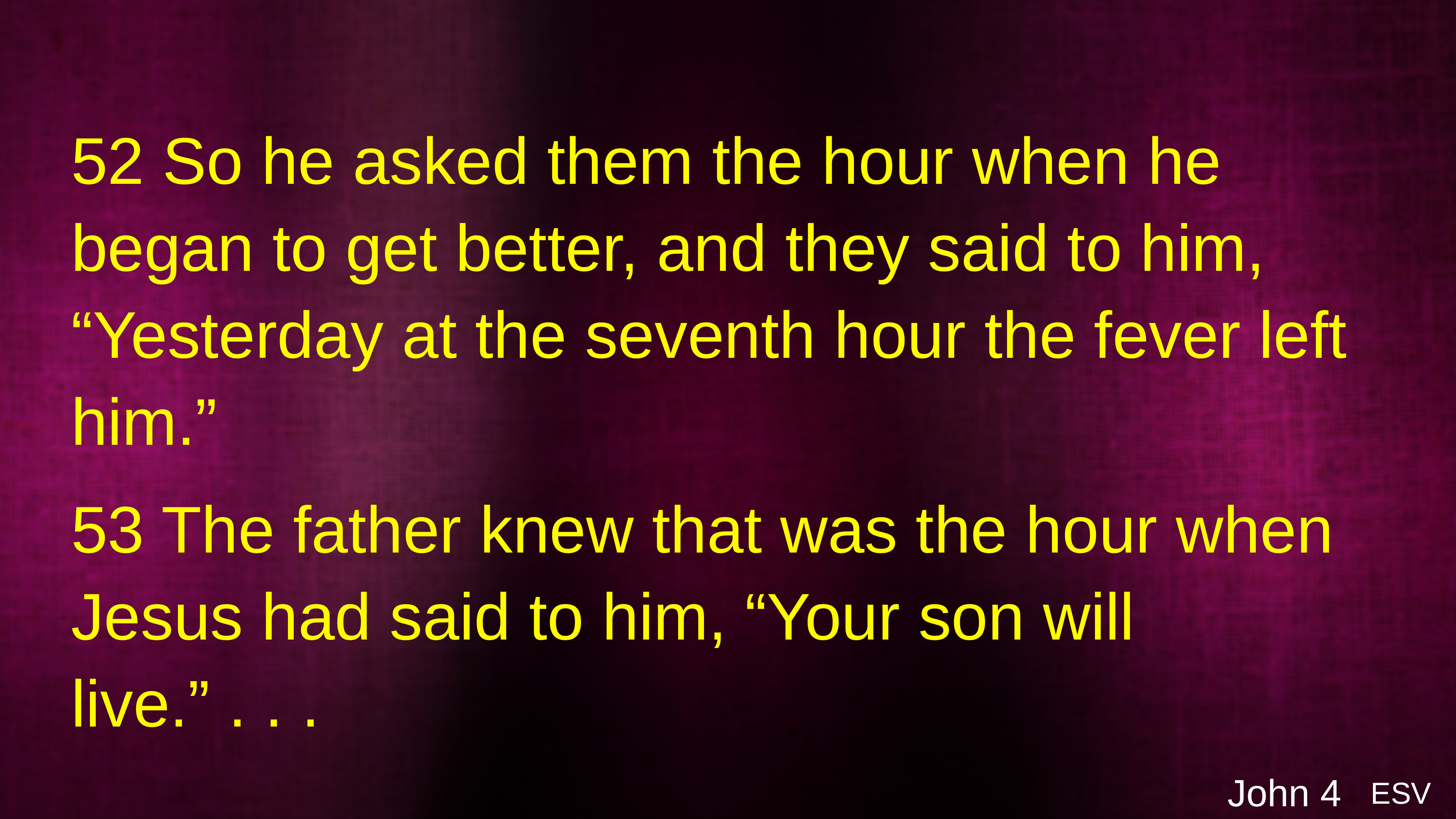

52 So he asked them the hour when he began to get better, and they said to him, “Yesterday at the seventh hour the fever left him.”
53 The father knew that was the hour when Jesus had said to him, “Your son will live.” . . .
John 4
ESV